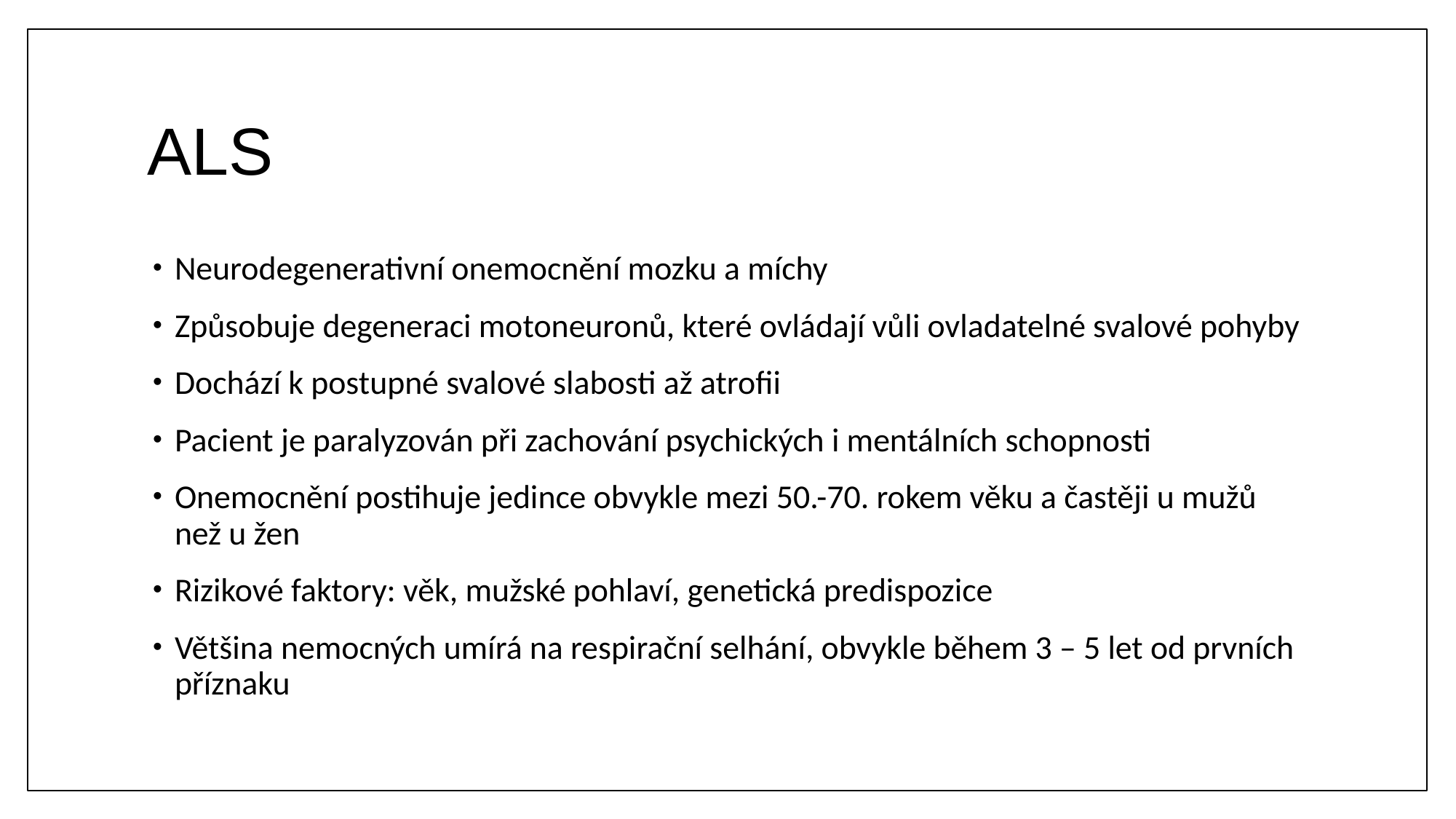

# ALS
Neurodegenerativní onemocnění mozku a míchy
Způsobuje degeneraci motoneuronů, které ovládají vůli ovladatelné svalové pohyby
Dochází k postupné svalové slabosti až atrofii
Pacient je paralyzován při zachování psychických i mentálních schopnosti
Onemocnění postihuje jedince obvykle mezi 50.-70. rokem věku a častěji u mužů než u žen
Rizikové faktory: věk, mužské pohlaví, genetická predispozice
Většina nemocných umírá na respirační selhání, obvykle během 3 – 5 let od prvních příznaku